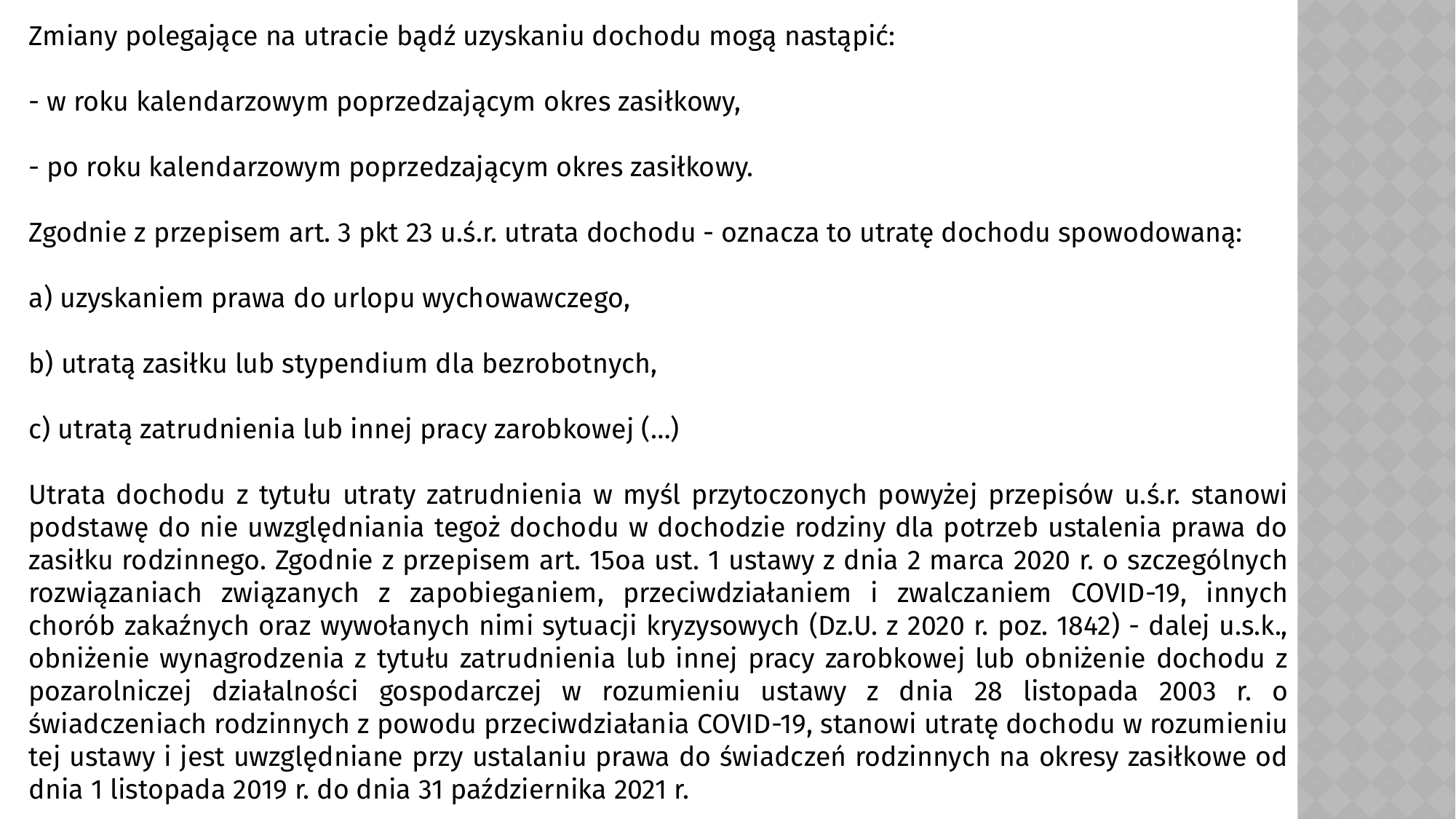

Zmiany polegające na utracie bądź uzyskaniu dochodu mogą nastąpić:

- w roku kalendarzowym poprzedzającym okres zasiłkowy,

- po roku kalendarzowym poprzedzającym okres zasiłkowy.

Zgodnie z przepisem art. 3 pkt 23 u.ś.r. utrata dochodu - oznacza to utratę dochodu spowodowaną:

a) uzyskaniem prawa do urlopu wychowawczego,

b) utratą zasiłku lub stypendium dla bezrobotnych,

c) utratą zatrudnienia lub innej pracy zarobkowej (…)

Utrata dochodu z tytułu utraty zatrudnienia w myśl przytoczonych powyżej przepisów u.ś.r. stanowi podstawę do nie uwzględniania tegoż dochodu w dochodzie rodziny dla potrzeb ustalenia prawa do zasiłku rodzinnego. Zgodnie z przepisem art. 15oa ust. 1 ustawy z dnia 2 marca 2020 r. o szczególnych rozwiązaniach związanych z zapobieganiem, przeciwdziałaniem i zwalczaniem COVID-19, innych chorób zakaźnych oraz wywołanych nimi sytuacji kryzysowych (Dz.U. z 2020 r. poz. 1842) - dalej u.s.k., obniżenie wynagrodzenia z tytułu zatrudnienia lub innej pracy zarobkowej lub obniżenie dochodu z pozarolniczej działalności gospodarczej w rozumieniu ustawy z dnia 28 listopada 2003 r. o świadczeniach rodzinnych z powodu przeciwdziałania COVID-19, stanowi utratę dochodu w rozumieniu tej ustawy i jest uwzględniane przy ustalaniu prawa do świadczeń rodzinnych na okresy zasiłkowe od dnia 1 listopada 2019 r. do dnia 31 października 2021 r.